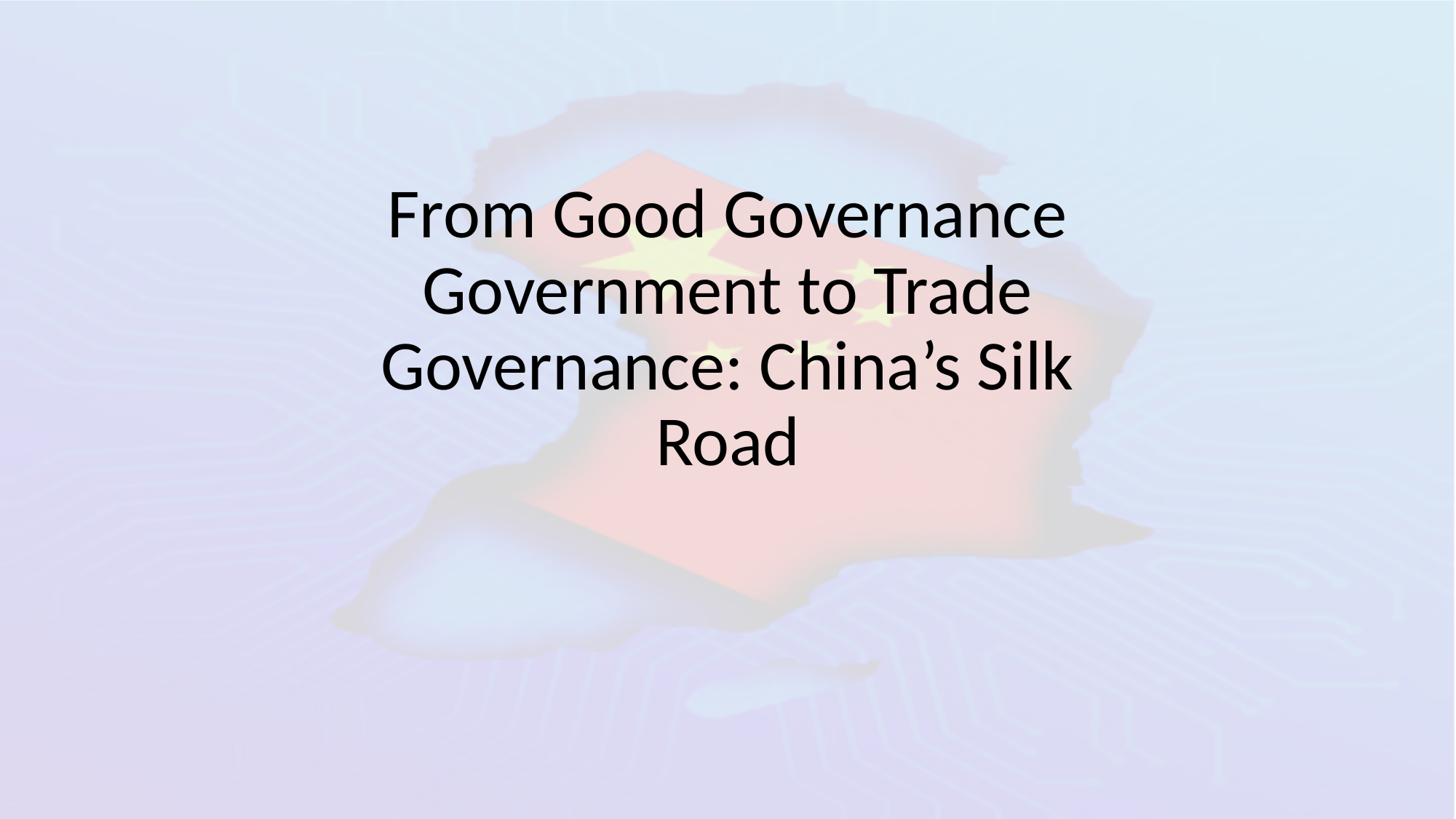

# From Good Governance Government to Trade Governance: China’s Silk Road